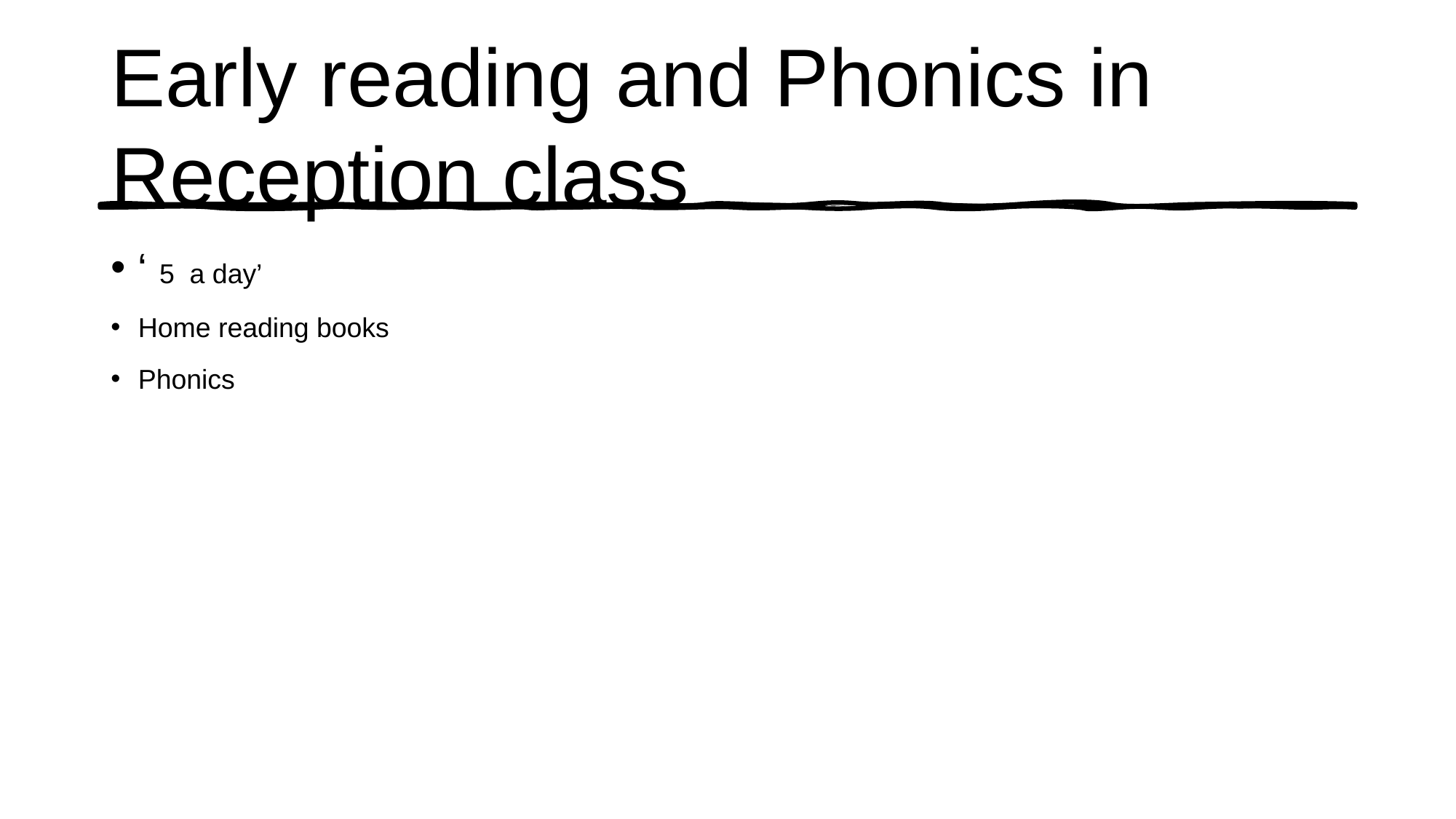

# Early reading and Phonics in Reception class
‘ 5  a day’
Home reading books
Phonics